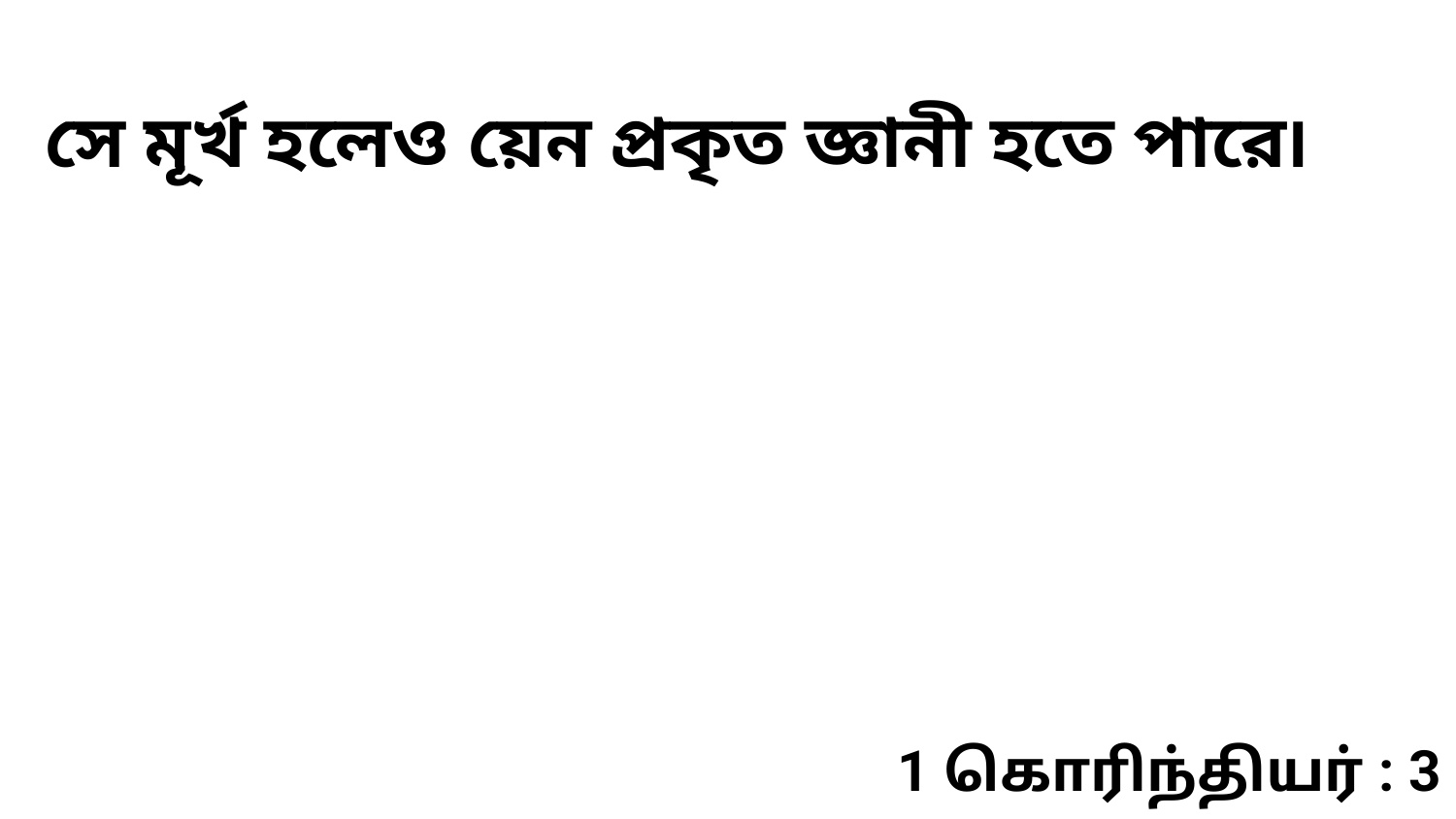

সে মূর্খ হলেও য়েন প্রকৃত জ্ঞানী হতে পারে৷
1 கொரிந்தியர் : 3